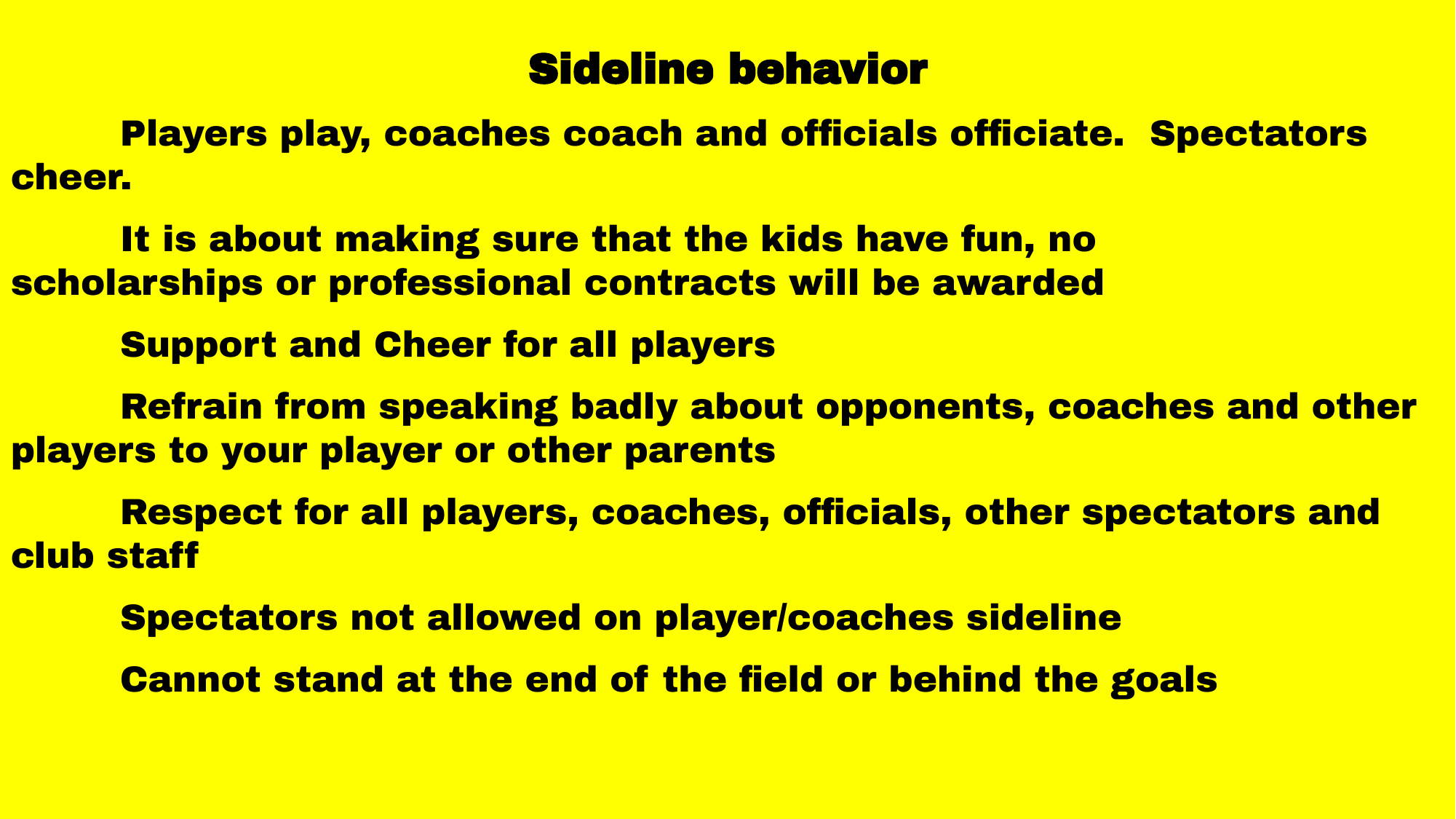

Sideline behavior

	Players play, coaches coach and officials officiate.  Spectators 	cheer.

	It is about making sure that the kids have fun, no 	scholarships or professional contracts will be awarded

	Support and Cheer for all players

	Refrain from speaking badly about opponents, coaches and other 	players to your player or other parents

	Respect for all players, coaches, officials, other spectators and 	club staff

	Spectators not allowed on player/coaches sideline

	Cannot stand at the end of the field or behind the goals